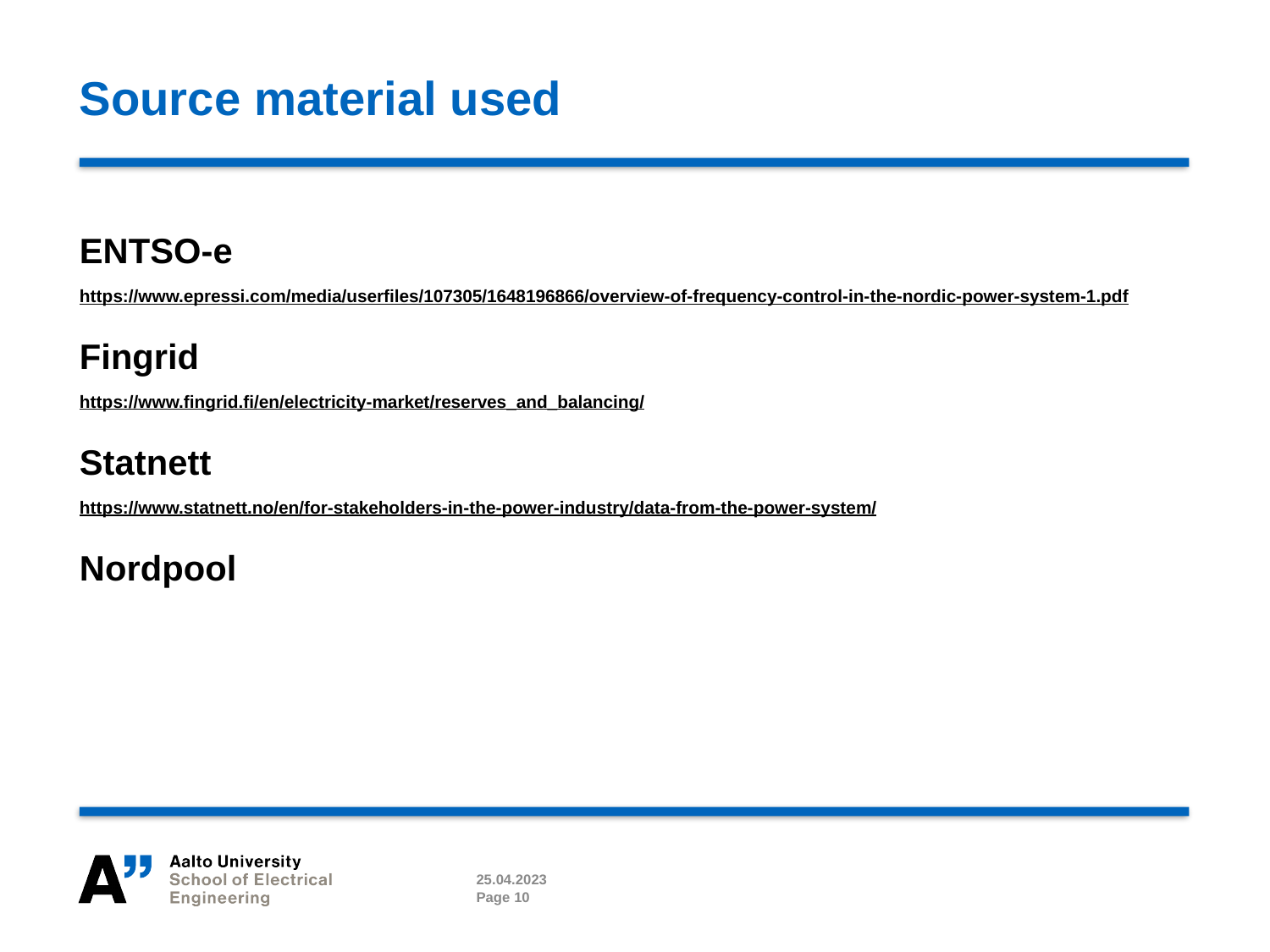

# Source material used
ENTSO-e
https://www.epressi.com/media/userfiles/107305/1648196866/overview-of-frequency-control-in-the-nordic-power-system-1.pdf
Fingrid
https://www.fingrid.fi/en/electricity-market/reserves_and_balancing/
Statnett
https://www.statnett.no/en/for-stakeholders-in-the-power-industry/data-from-the-power-system/
Nordpool

25.04.2023
Page 10